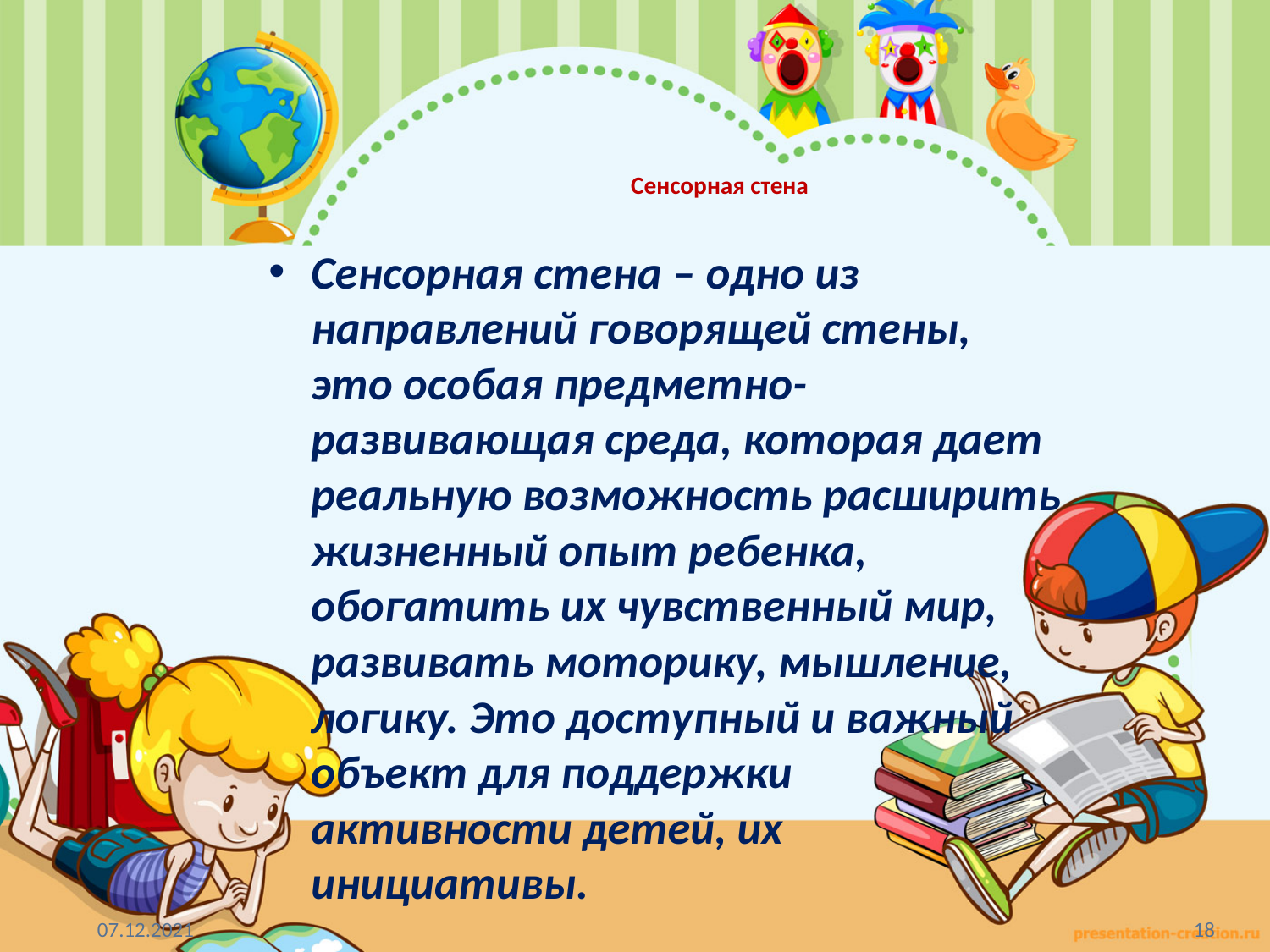

# Сенсорная стена
Сенсорная стена – одно из направлений говорящей стены, это особая предметно-развивающая среда, которая дает реальную возможность расширить жизненный опыт ребенка, обогатить их чувственный мир, развивать моторику, мышление, логику. Это доступный и важный объект для поддержки активности детей, их инициативы.